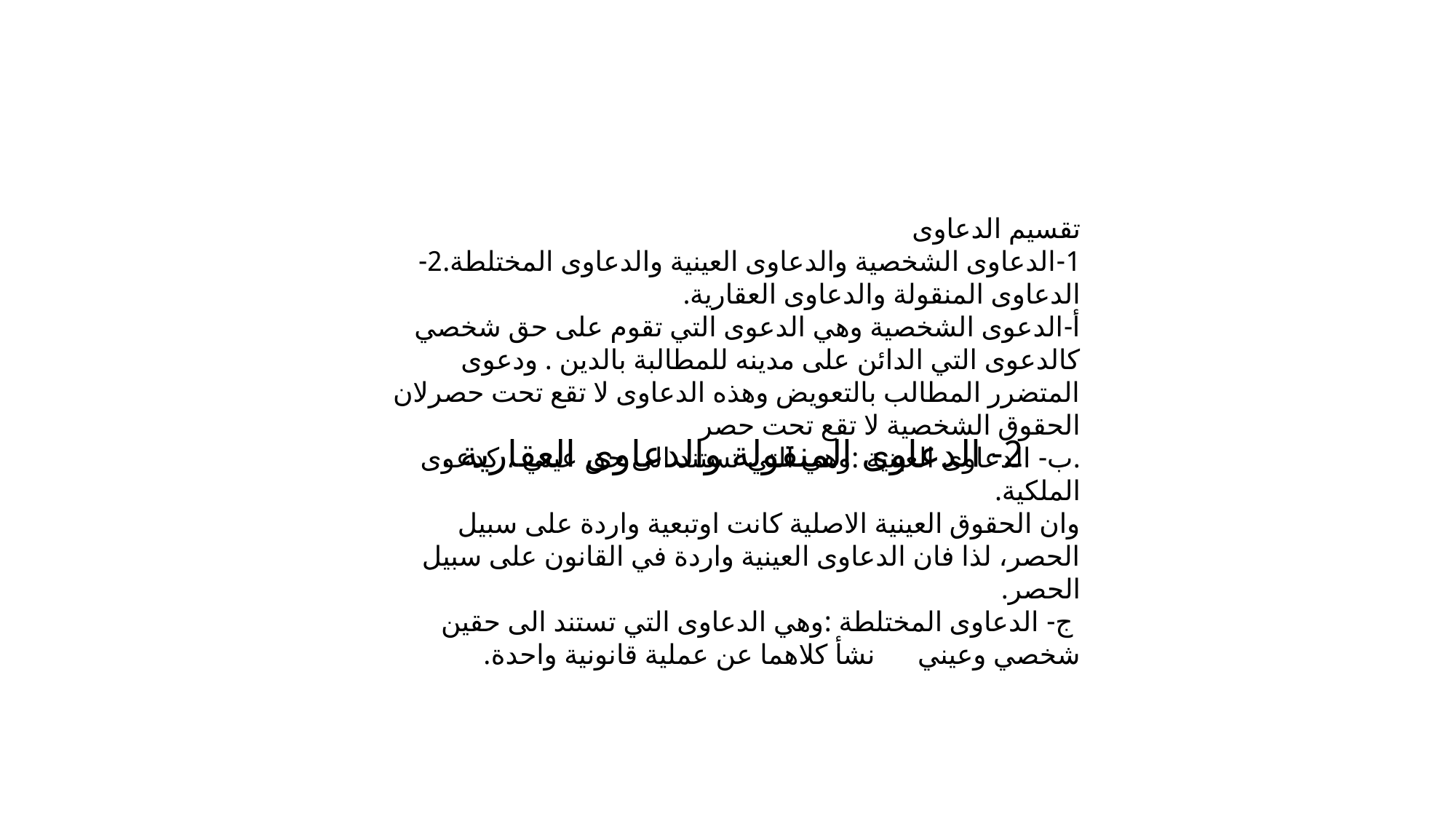

تقسيم الدعاوى
1-الدعاوى الشخصية والدعاوى العينية والدعاوى المختلطة
أ-الدعوى الشخصية: وهي الدعوى التي تقوم على حق شخصي، مثالها الدعوى التي يقيمها الدائن على
                                        تقسيم الدعاوى
1-الدعاوى الشخصية والدعاوى العينية والدعاوى المختلطة.2-الدعاوى المنقولة والدعاوى العقارية.
أ-الدعوى الشخصية وهي الدعوى التي تقوم على حق شخصي كالدعوى التي الدائن على مدينه للمطالبة بالدين . ودعوى المتضرر المطالب بالتعويض وهذه الدعاوى لا تقع تحت حصرلان الحقوق الشخصية لا تقع تحت حصر
.ب- الدعاوى العينية :وهي التي تستند الى حق عيني ، كدعوى الملكية.
وان الحقوق العينية الاصلية كانت اوتبعية واردة على سبيل الحصر، لذا فان الدعاوى العينية واردة في القانون على سبيل الحصر.
 ج- الدعاوى المختلطة :وهي الدعاوى التي تستند الى حقين شخصي وعيني      نشأ كلاهما عن عملية قانونية واحدة.
#

تقسيم الدعاوى
1-الدعاوى الشخصية والدعاوى العينية والدعاوى المختلطة.2-الدعاوى المنقولة والدعاوى العقارية.
أ-الدعوى الشخصية وهي الدعوى التي تقوم على حق شخصي كالدعوى التي الدائن على مدينه للمطالبة بالدين . ودعوى المتضرر المطالب بالتعويض وهذه الدعاوى لا تقع تحت حصرلان الحقوق الشخصية لا تقع تحت حصر
.ب- الدعاوى العينية :وهي التي تستند الى حق عيني ، كدعوى الملكية.
وان الحقوق العينية الاصلية كانت اوتبعية واردة على سبيل الحصر، لذا فان الدعاوى العينية واردة في القانون على سبيل الحصر.
 ج- الدعاوى المختلطة :وهي الدعاوى التي تستند الى حقين شخصي وعيني      نشأ كلاهما عن عملية قانونية واحدة.
2- الدعاوى المنقولة والدعاوى العقارية .